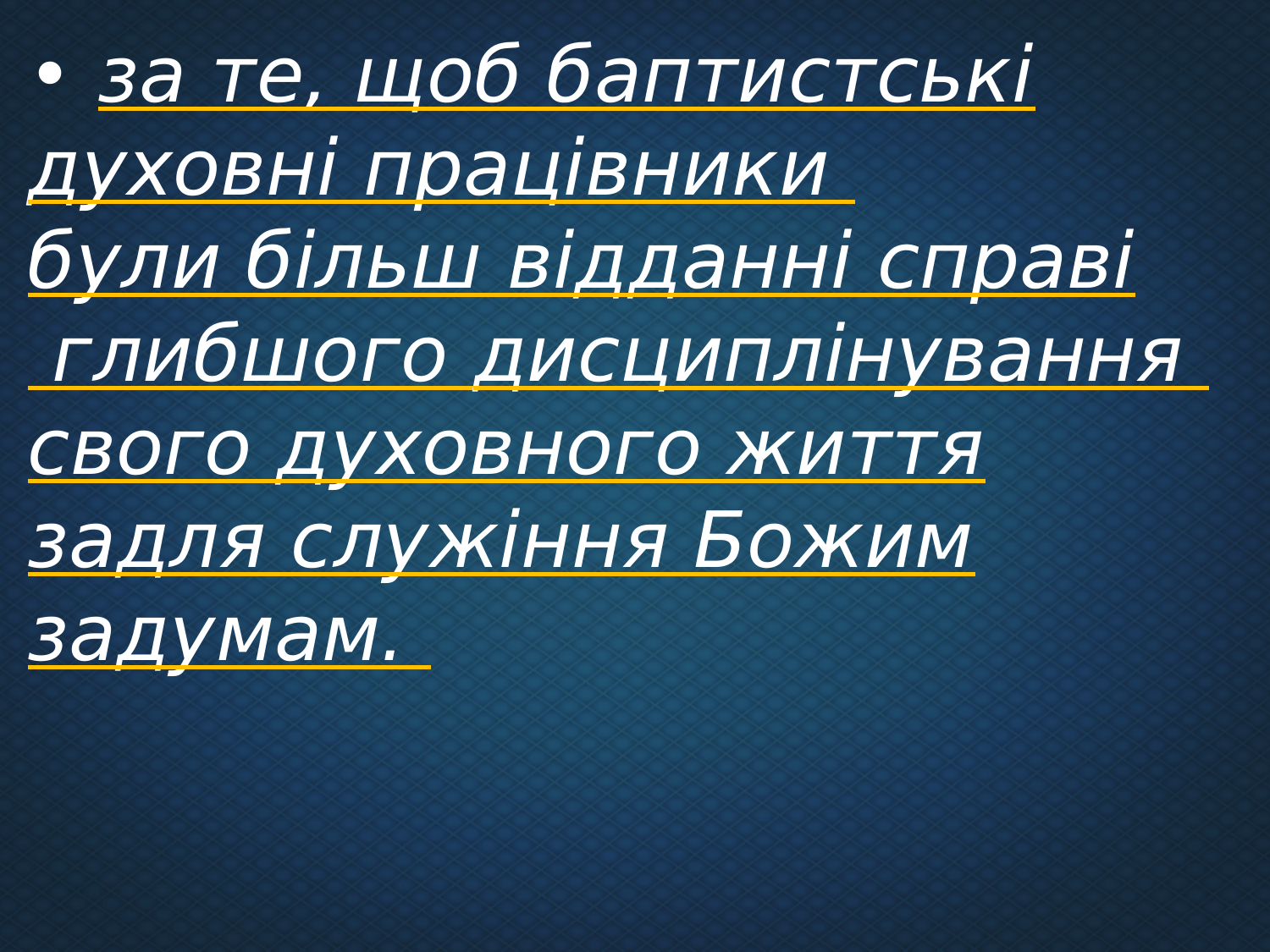

• за те, щоб баптистські духовні працівники
були більш відданні справі
 глибшого дисциплінування
свого духовного життя задля служіння Божим задумам.